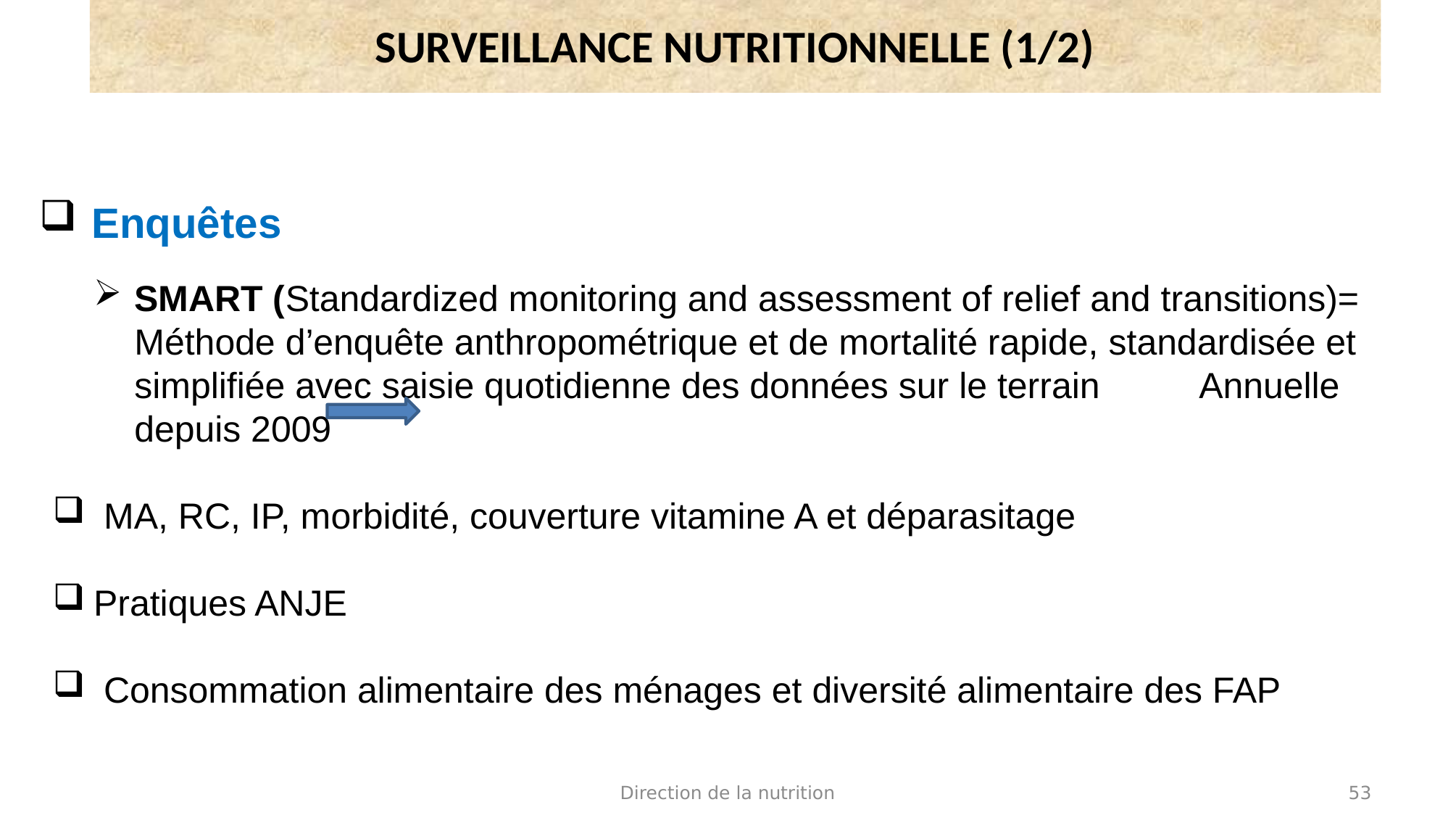

SURVEILLANCE NUTRITIONNELLE (1/2)
 Enquêtes

SMART (Standardized monitoring and assessment of relief and transitions)= Méthode d’enquête anthropométrique et de mortalité rapide, standardisée et simplifiée avec saisie quotidienne des données sur le terrain          Annuelle depuis 2009

 MA, RC, IP, morbidité, couverture vitamine A et déparasitage

Pratiques ANJE

 Consommation alimentaire des ménages et diversité alimentaire des FAP

Direction de la nutrition
53